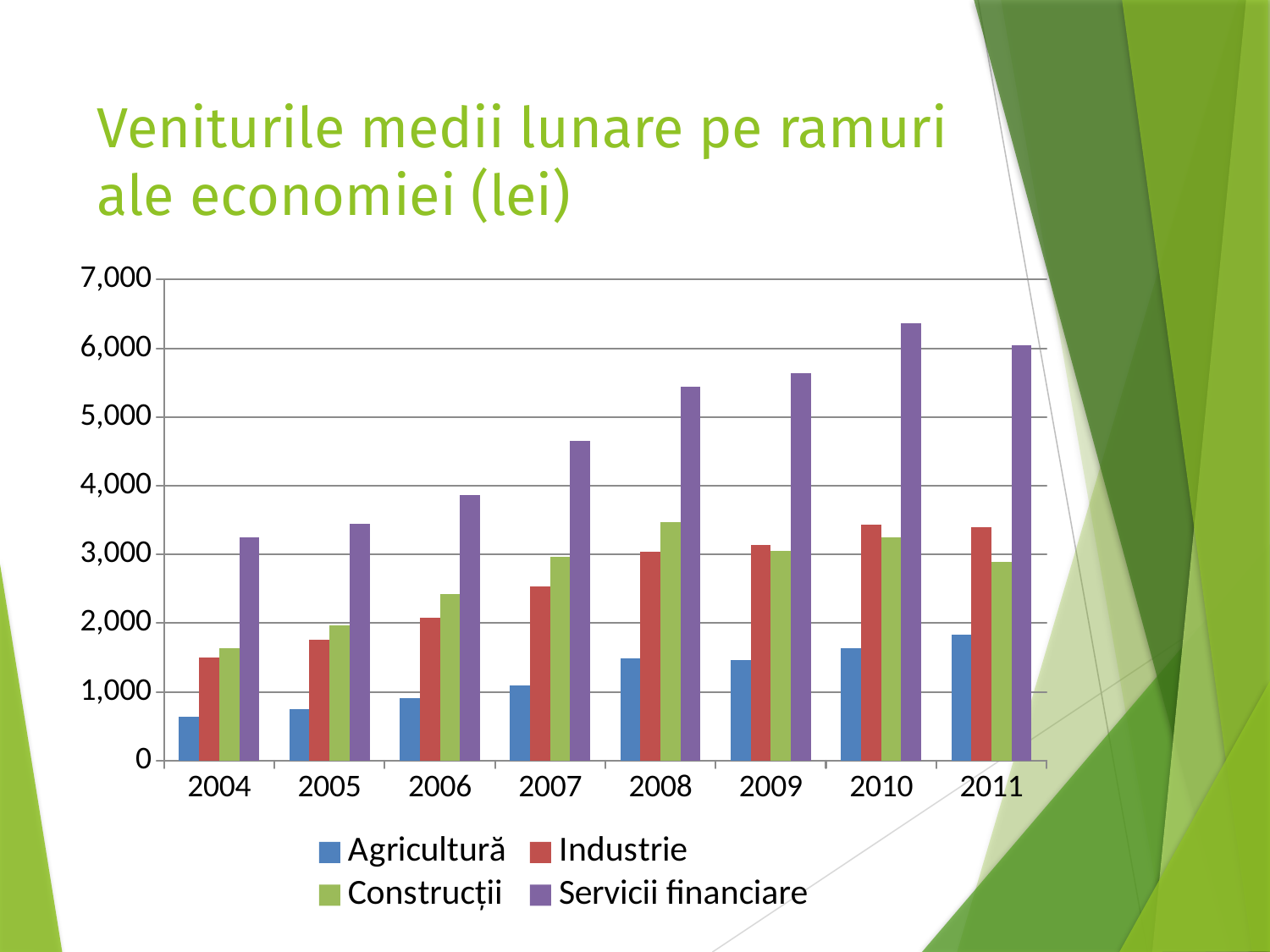

# Veniturile medii lunare pe ramuri ale economiei (lei)

### Chart

| Category | Agricultură | Industrie  | Construcții | Servicii financiare |
|---|---|---|---|---|
| 2004 | 642.6 | 1501.9 | 1639.1 | 3254.8 |
| 2005 | 744.0 | 1764.5 | 1972.8 | 3450.6 |
| 2006 | 914.5 | 2084.5 | 2429.1 | 3863.3 |
| 2007 | 1098.6 | 2540.7 | 2967.6 | 4648.3 |
| 2008 | 1484.4 | 3041.7 | 3468.9 | 5446.3 |
| 2009 | 1468.9 | 3135.6 | 3057.3 | 5637.7 |
| 2010 | 1638.6 | 3430.9 | 3248.0 | 6368.2 |
| 2011 | 1831.8 | 3393.5 | 2889.2 | 6047.1 |